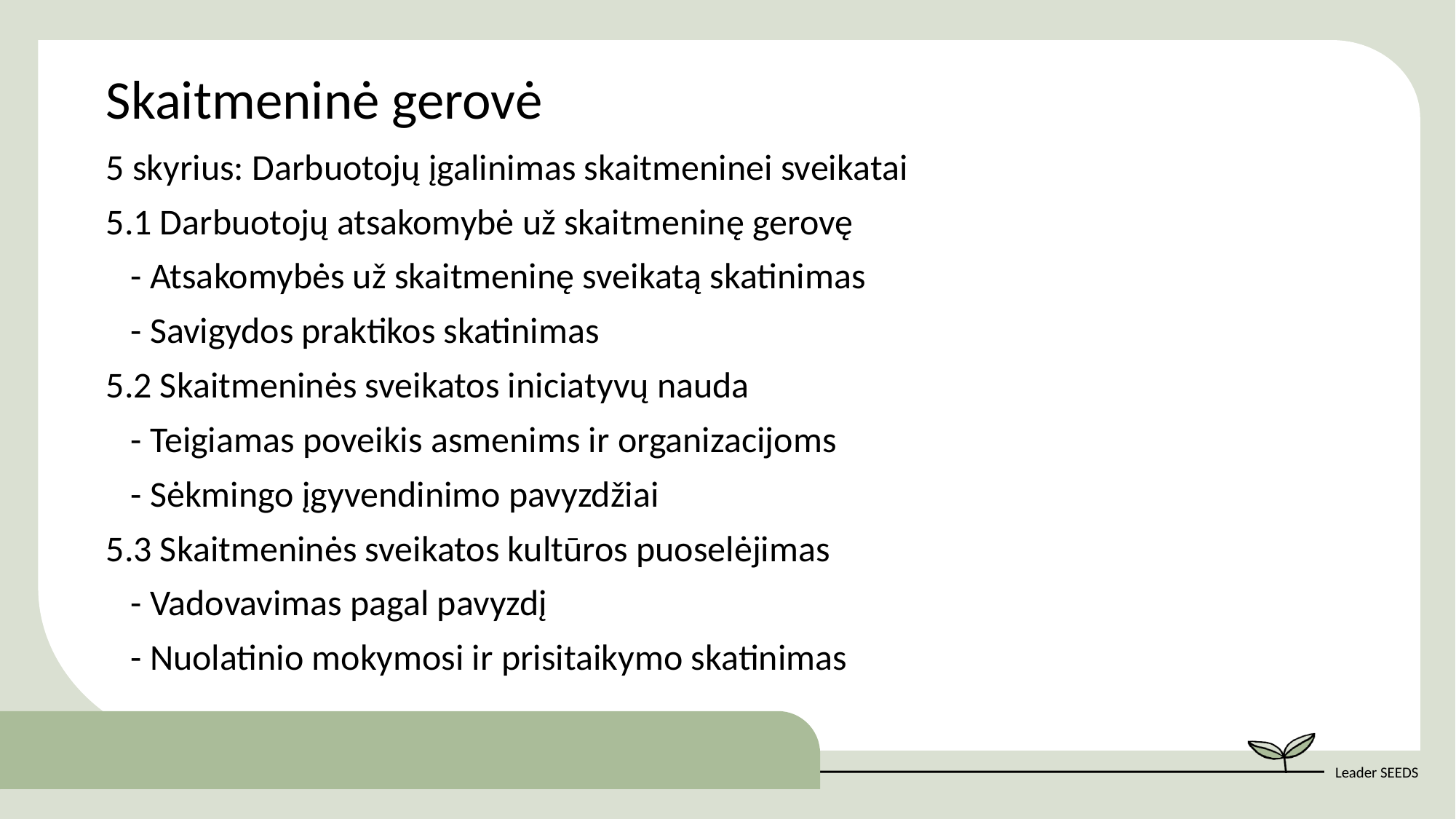

Skaitmeninė gerovė
5 skyrius: Darbuotojų įgalinimas skaitmeninei sveikatai
5.1 Darbuotojų atsakomybė už skaitmeninę gerovę
   - Atsakomybės už skaitmeninę sveikatą skatinimas
   - Savigydos praktikos skatinimas
5.2 Skaitmeninės sveikatos iniciatyvų nauda
   - Teigiamas poveikis asmenims ir organizacijoms
   - Sėkmingo įgyvendinimo pavyzdžiai
5.3 Skaitmeninės sveikatos kultūros puoselėjimas
   - Vadovavimas pagal pavyzdį
   - Nuolatinio mokymosi ir prisitaikymo skatinimas